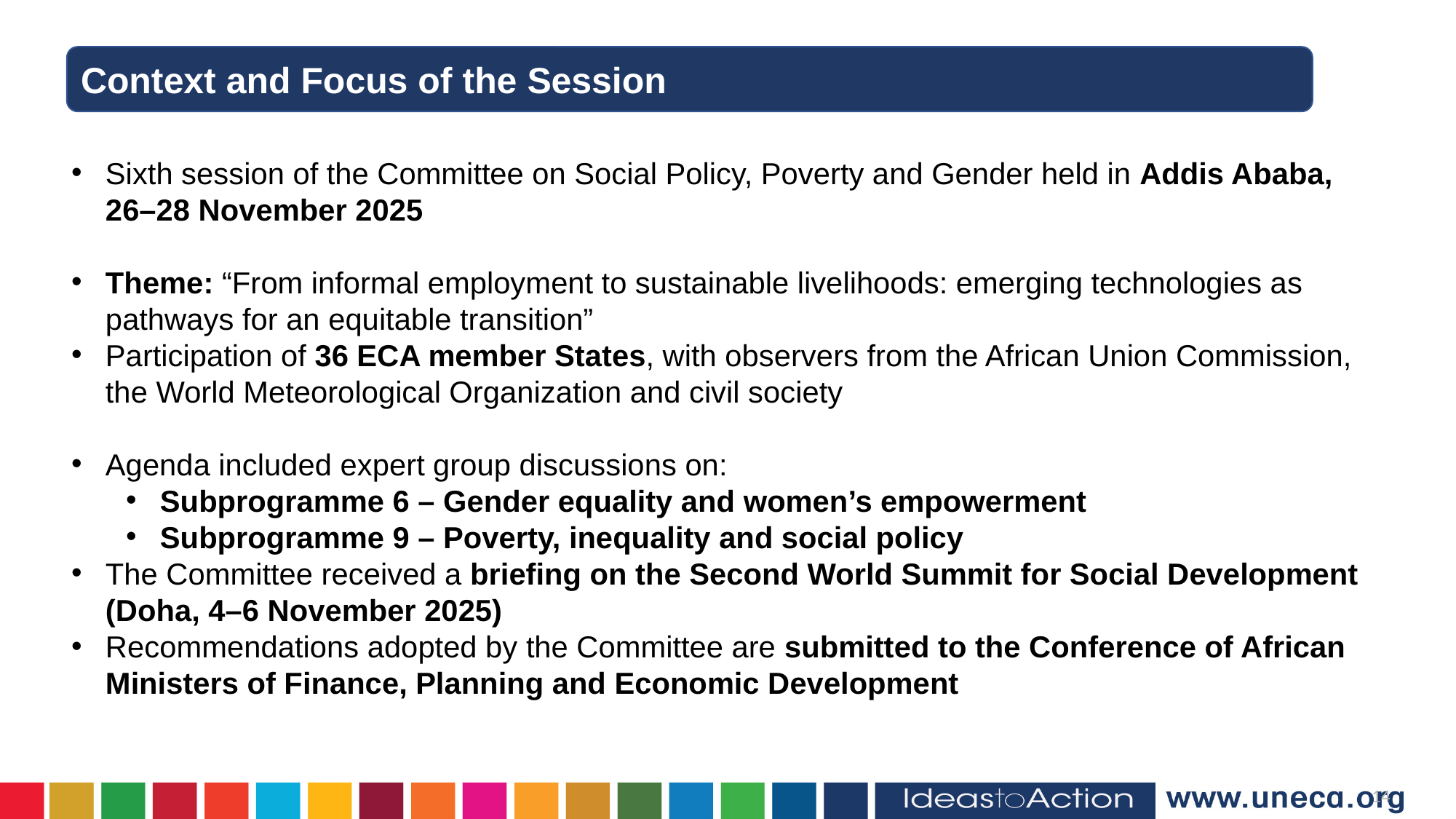

Context and Focus of the Session
Sixth session of the Committee on Social Policy, Poverty and Gender held in Addis Ababa, 26–28 November 2025

Theme: “From informal employment to sustainable livelihoods: emerging technologies as pathways for an equitable transition”
Participation of 36 ECA member States, with observers from the African Union Commission, the World Meteorological Organization and civil society

Agenda included expert group discussions on:
Subprogramme 6 – Gender equality and women’s empowerment
Subprogramme 9 – Poverty, inequality and social policy
The Committee received a briefing on the Second World Summit for Social Development (Doha, 4–6 November 2025)
Recommendations adopted by the Committee are submitted to the Conference of African Ministers of Finance, Planning and Economic Development

14